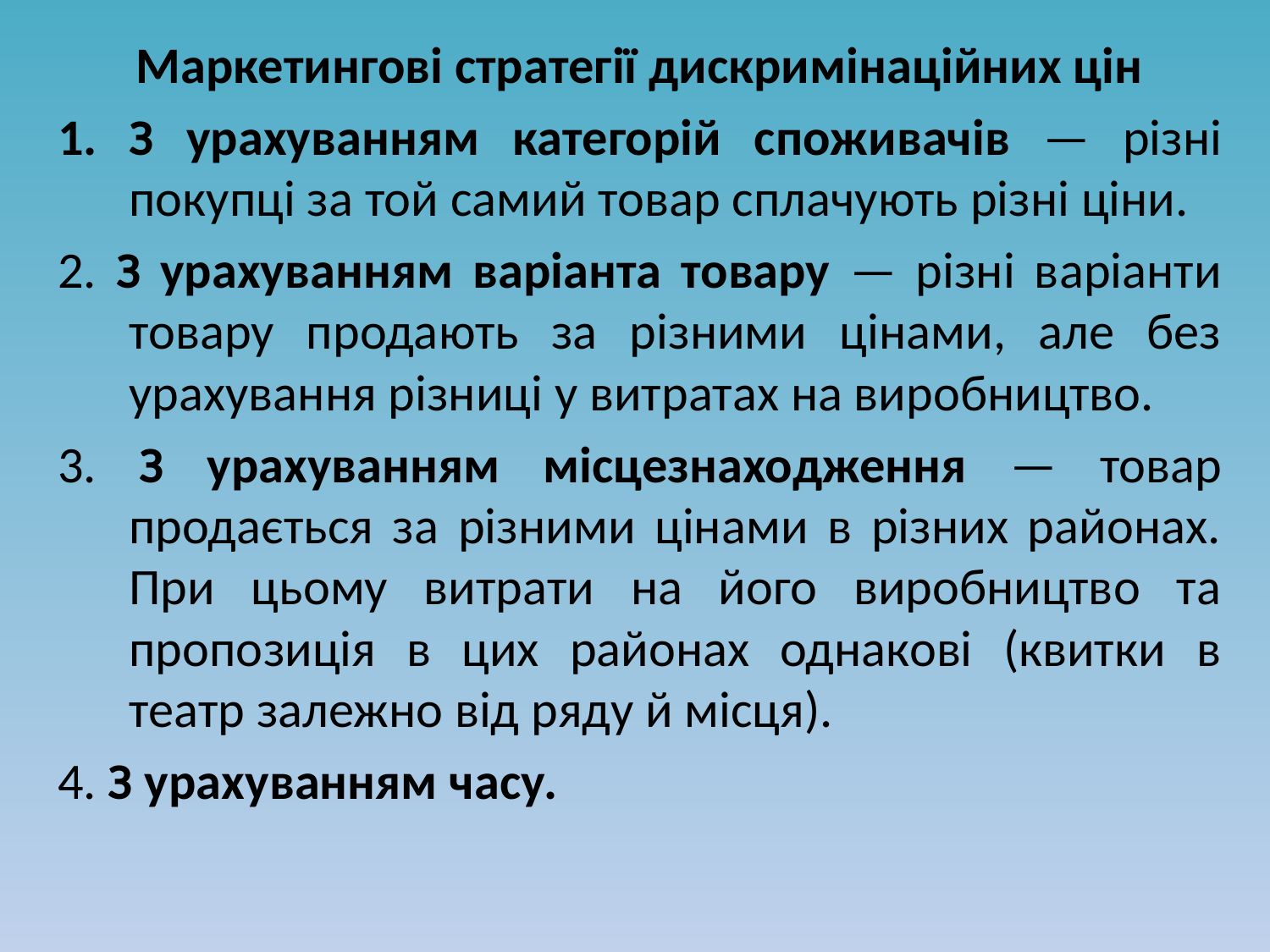

Маркетингові стратегії дискримінаційних цін
З урахуванням категорій споживачів — різні покупці за той самий товар сплачують різні ціни.
2. З урахуванням варіанта товару — різні варіанти товару продають за різними цінами, але без урахування різниці у витратах на виробництво.
3. З урахуванням місцезнаходження — товар продається за різними цінами в різних районах. При цьому витрати на його виробництво та пропозиція в цих районах однакові (квитки в театр залежно від ряду й місця).
4. З урахуванням часу.